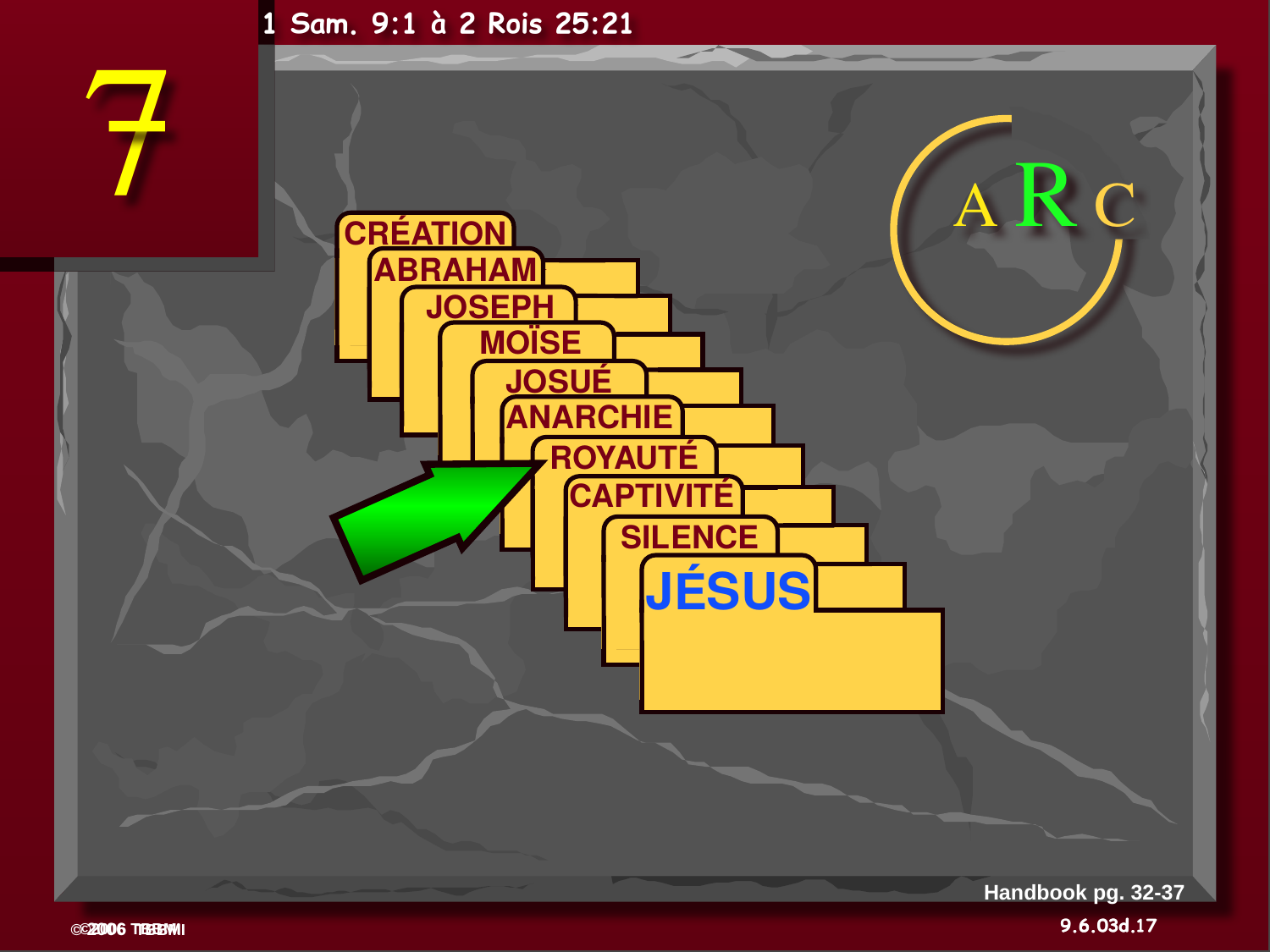

1 Sam. 9:1 à 2 Rois 25:21
7

A R C

  CRÉATION
ABRAHAM

  ABRAHAM
ABRAHAM

   JOSEPH
ABRAHAM

   MOÏSE

   JOSUÉ

   ANARCHIE

   ROYAUTÉ

   CAPTIVITÉ

   SILENCE

JÉSUS

Handbook pg. 32-37

17
9.6.03d.
©2006 TBBMI